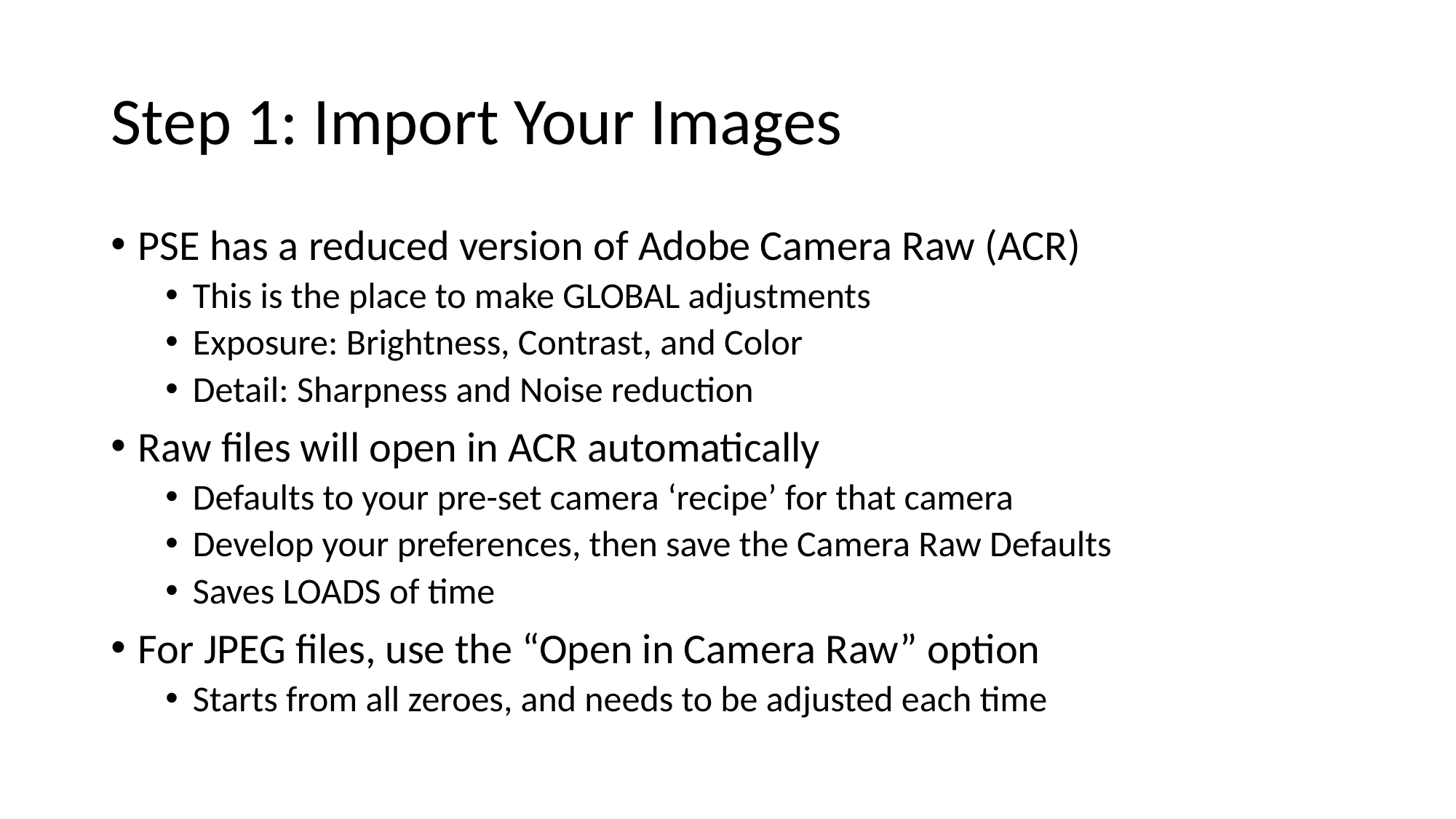

# Step 1: Import Your Images
PSE has a reduced version of Adobe Camera Raw (ACR)
This is the place to make GLOBAL adjustments
Exposure: Brightness, Contrast, and Color
Detail: Sharpness and Noise reduction
Raw files will open in ACR automatically
Defaults to your pre-set camera ‘recipe’ for that camera
Develop your preferences, then save the Camera Raw Defaults
Saves LOADS of time
For JPEG files, use the “Open in Camera Raw” option
Starts from all zeroes, and needs to be adjusted each time